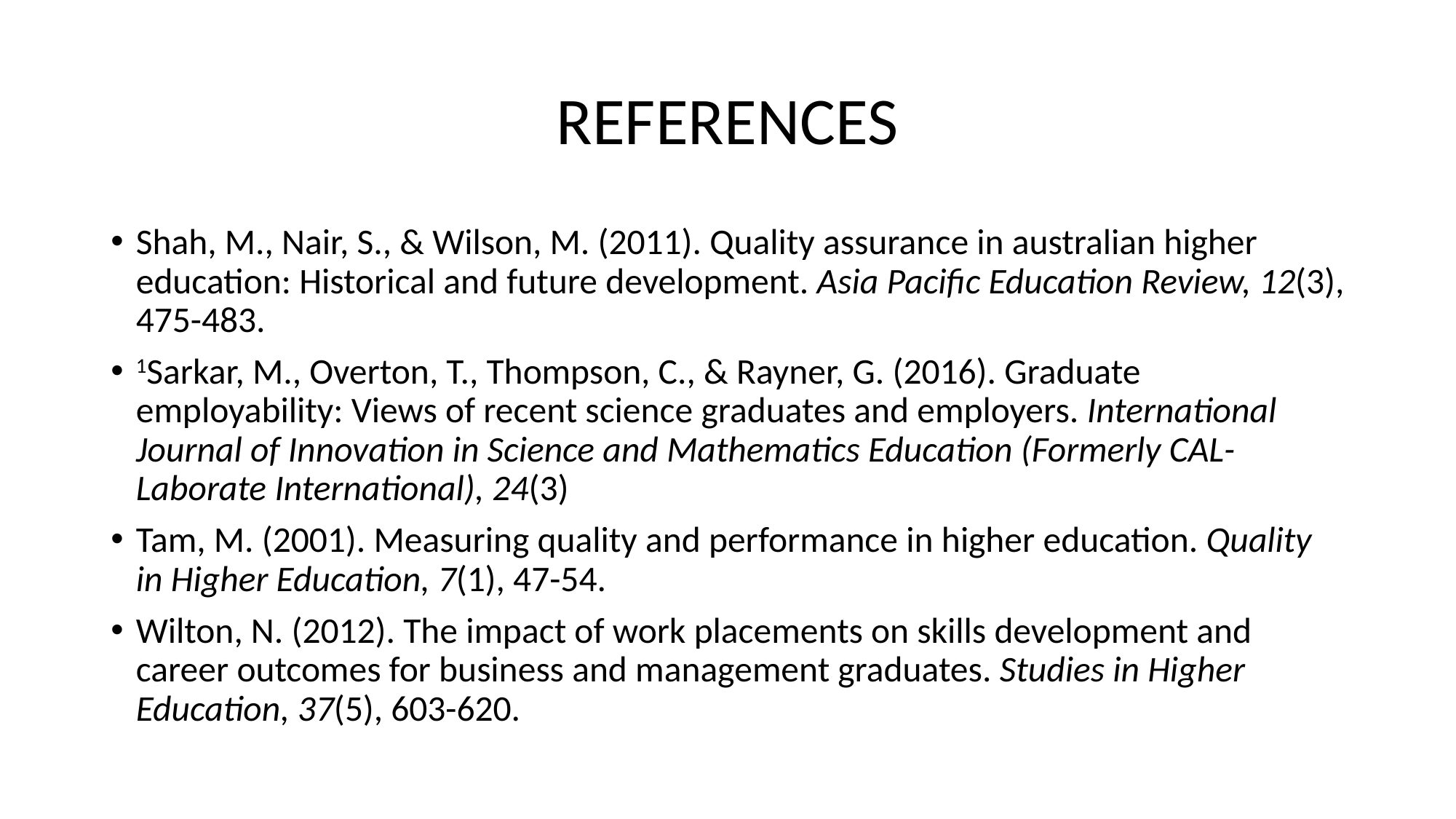

# REFERENCES
Shah, M., Nair, S., & Wilson, M. (2011). Quality assurance in australian higher education: Historical and future development. Asia Pacific Education Review, 12(3), 475-483.
1Sarkar, M., Overton, T., Thompson, C., & Rayner, G. (2016). Graduate employability: Views of recent science graduates and employers. International Journal of Innovation in Science and Mathematics Education (Formerly CAL-Laborate International), 24(3)
Tam, M. (2001). Measuring quality and performance in higher education. Quality in Higher Education, 7(1), 47-54.
Wilton, N. (2012). The impact of work placements on skills development and career outcomes for business and management graduates. Studies in Higher Education, 37(5), 603-620.